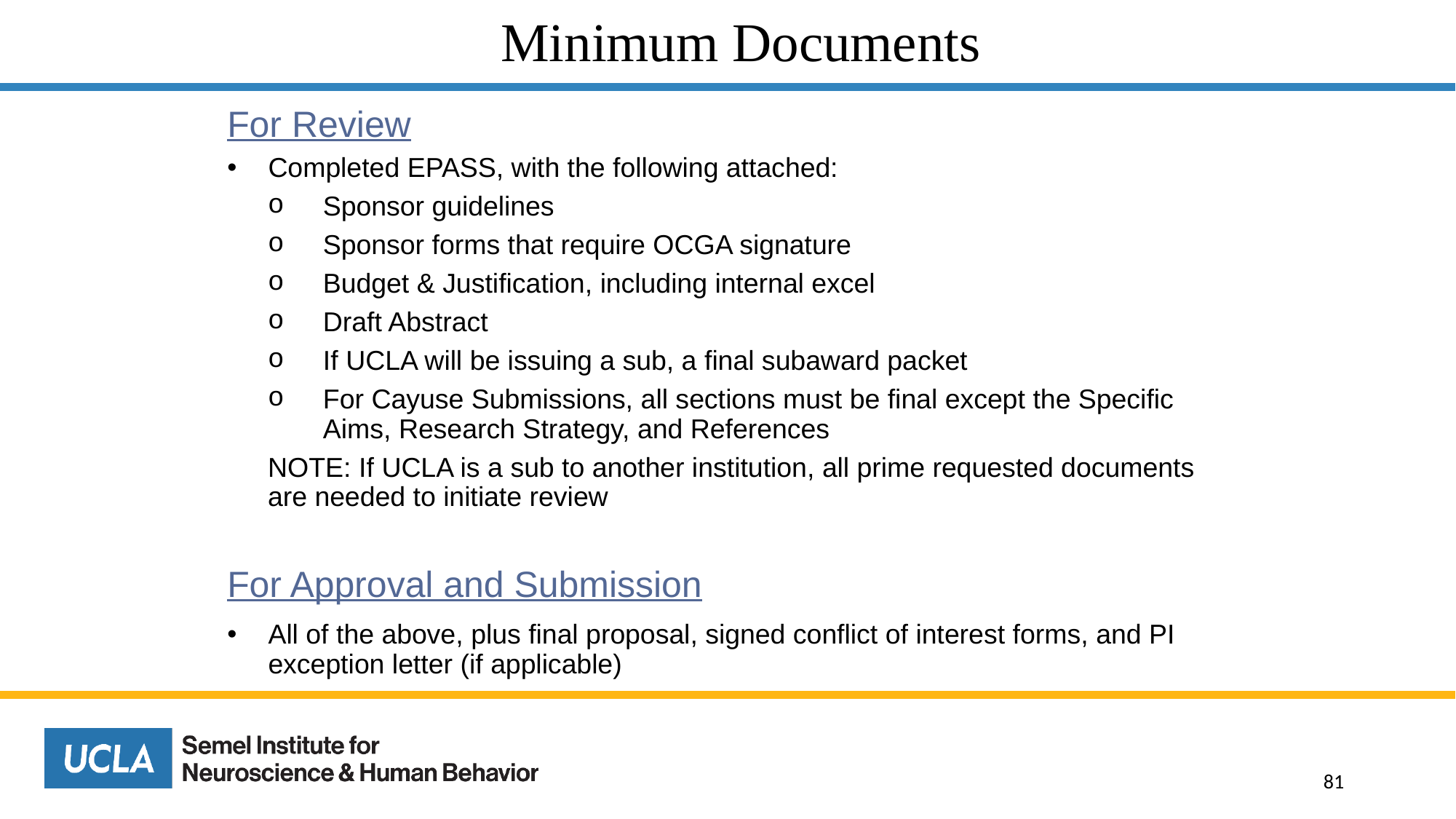

# Minimum Documents
For Review
Completed EPASS, with the following attached:
Sponsor guidelines
Sponsor forms that require OCGA signature
Budget & Justification, including internal excel
Draft Abstract
If UCLA will be issuing a sub, a final subaward packet
For Cayuse Submissions, all sections must be final except the Specific Aims, Research Strategy, and References
NOTE: If UCLA is a sub to another institution, all prime requested documents are needed to initiate review

For Approval and Submission
All of the above, plus final proposal, signed conflict of interest forms, and PI exception letter (if applicable)
81